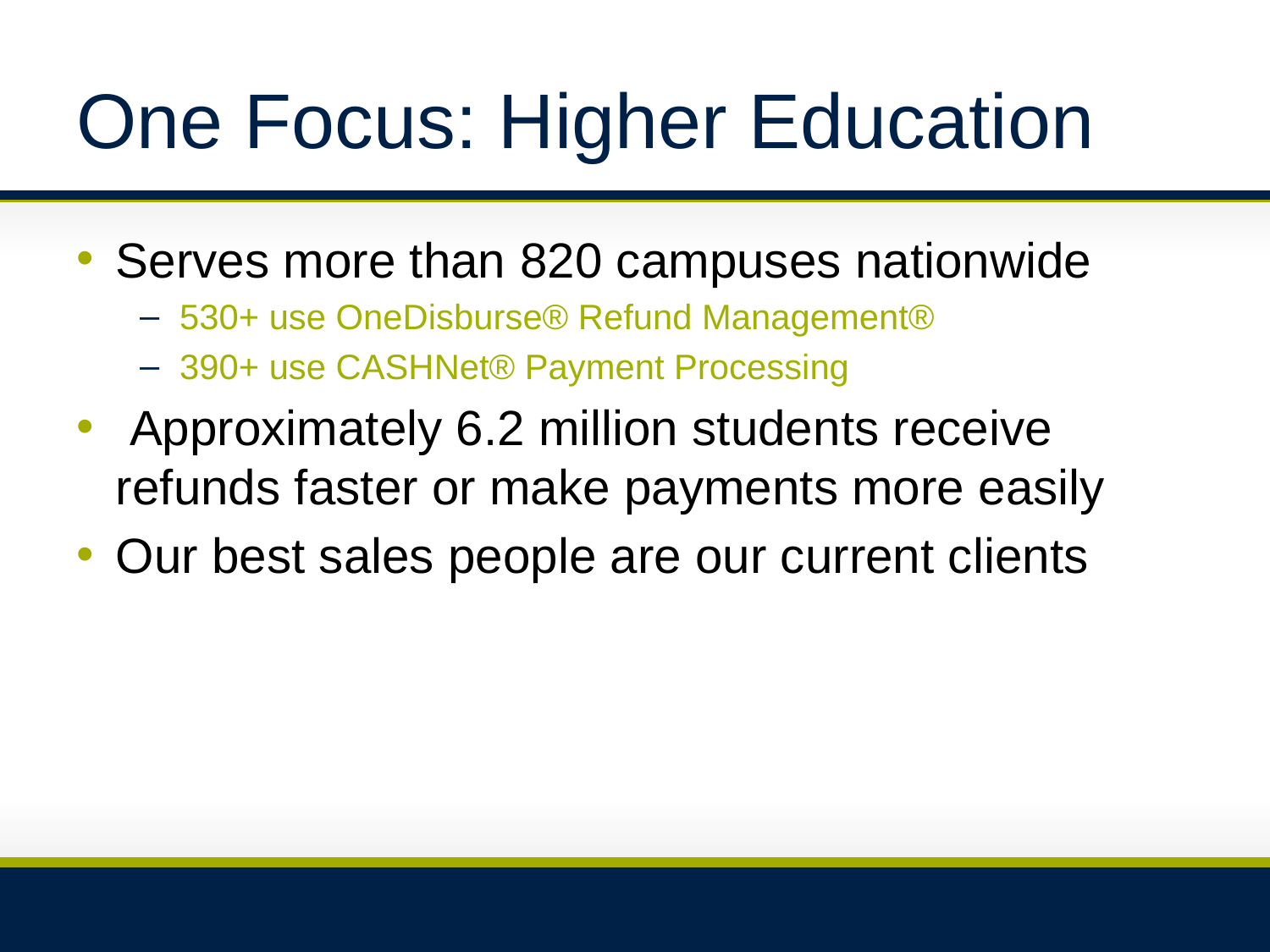

# One Focus: Higher Education
Serves more than 820 campuses nationwide
530+ use OneDisburse® Refund Management®
390+ use CASHNet® Payment Processing
 Approximately 6.2 million students receive refunds faster or make payments more easily
Our best sales people are our current clients